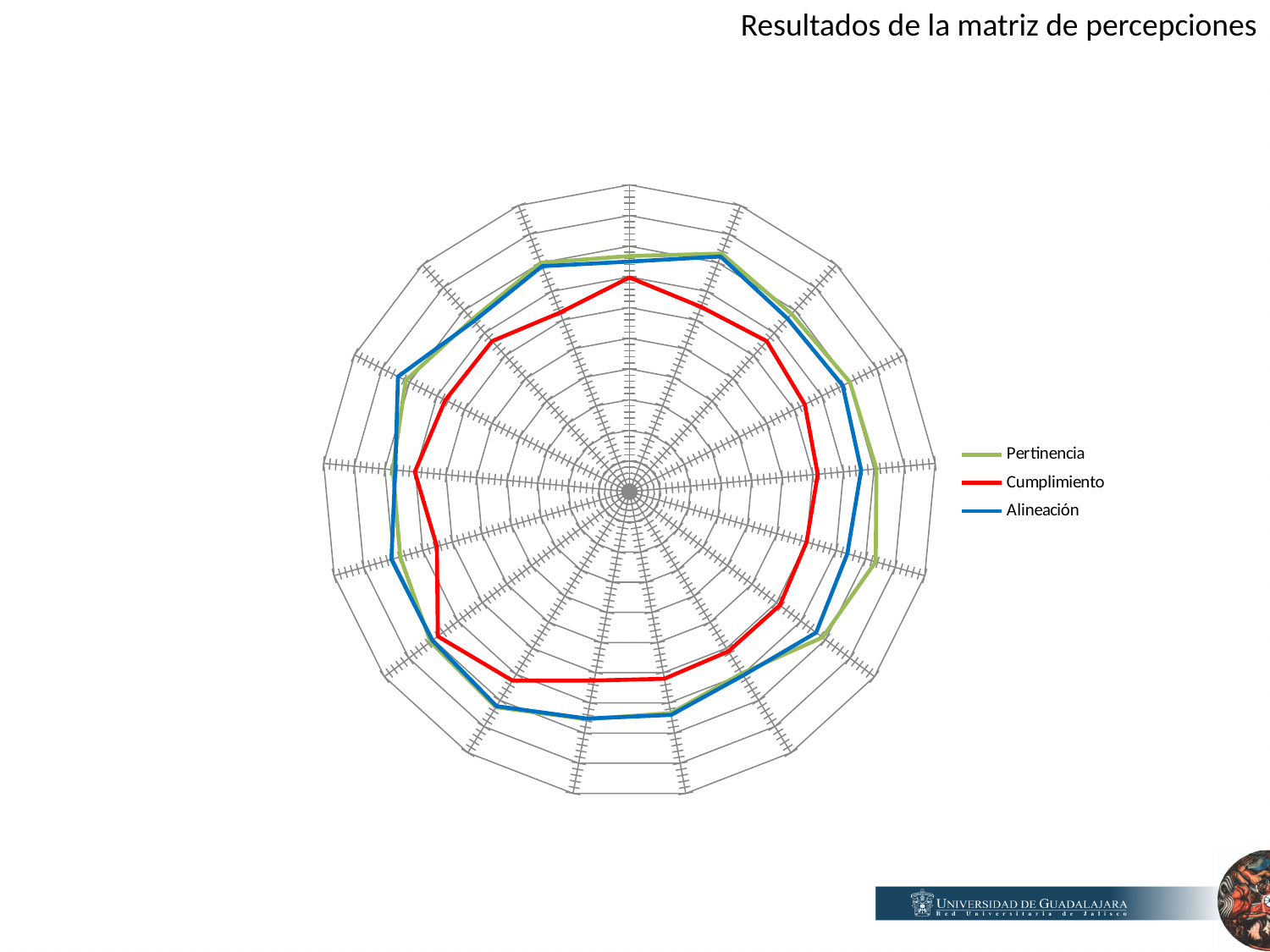

Resultados de la matriz de percepciones

### Chart

| Category | Alineación | Pertinencia | Cumplimiento |
|---|---|---|---|